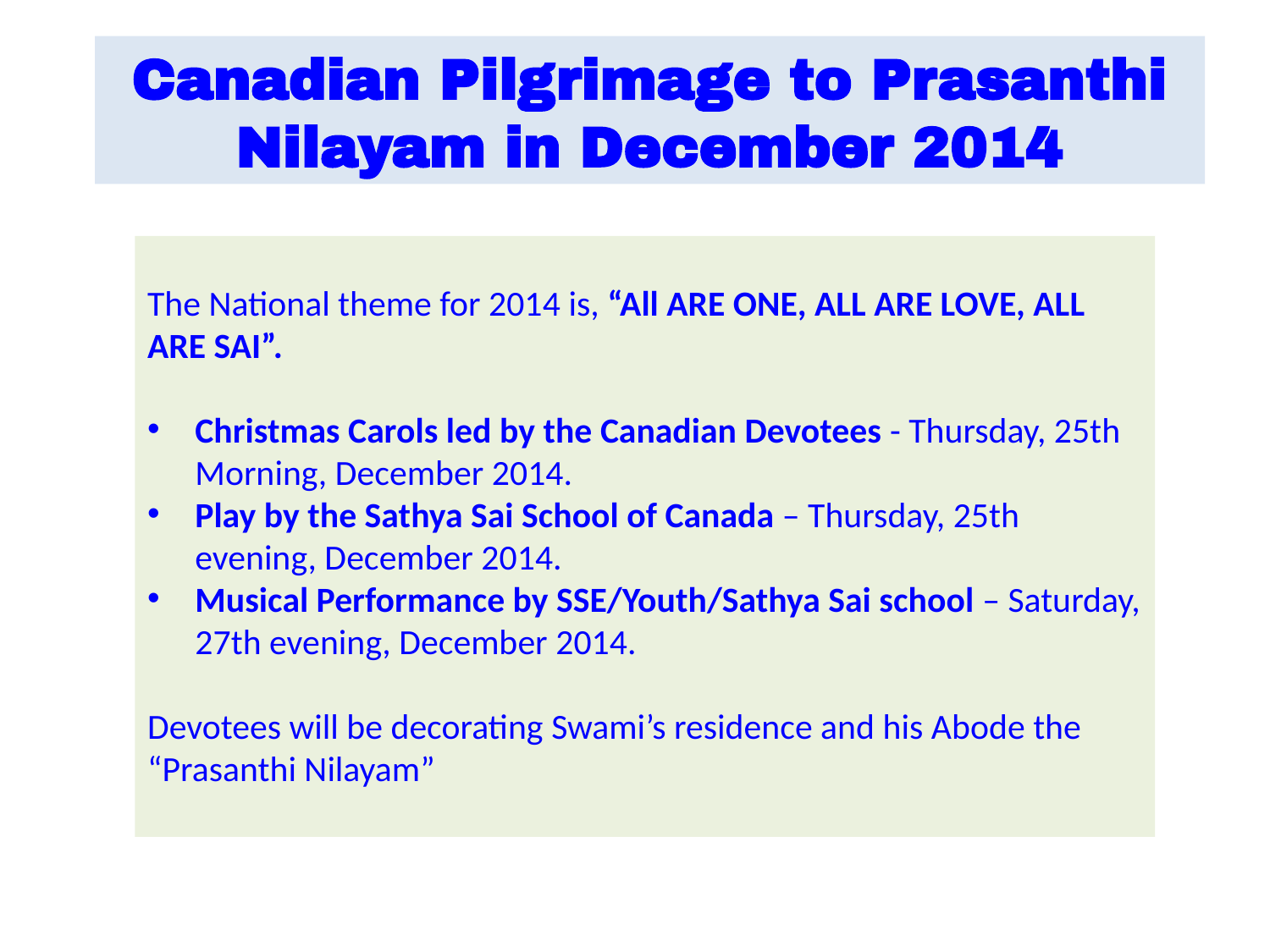

Canadian Pilgrimage to Prasanthi Nilayam in December 2014

The National theme for 2014 is, “All ARE ONE, ALL ARE LOVE, ALL ARE SAI”.

Christmas Carols led by the Canadian Devotees - Thursday, 25th Morning, December 2014.
Play by the Sathya Sai School of Canada – Thursday, 25th evening, December 2014.
Musical Performance by SSE/Youth/Sathya Sai school – Saturday, 27th evening, December 2014.

Devotees will be decorating Swami’s residence and his Abode the “Prasanthi Nilayam”